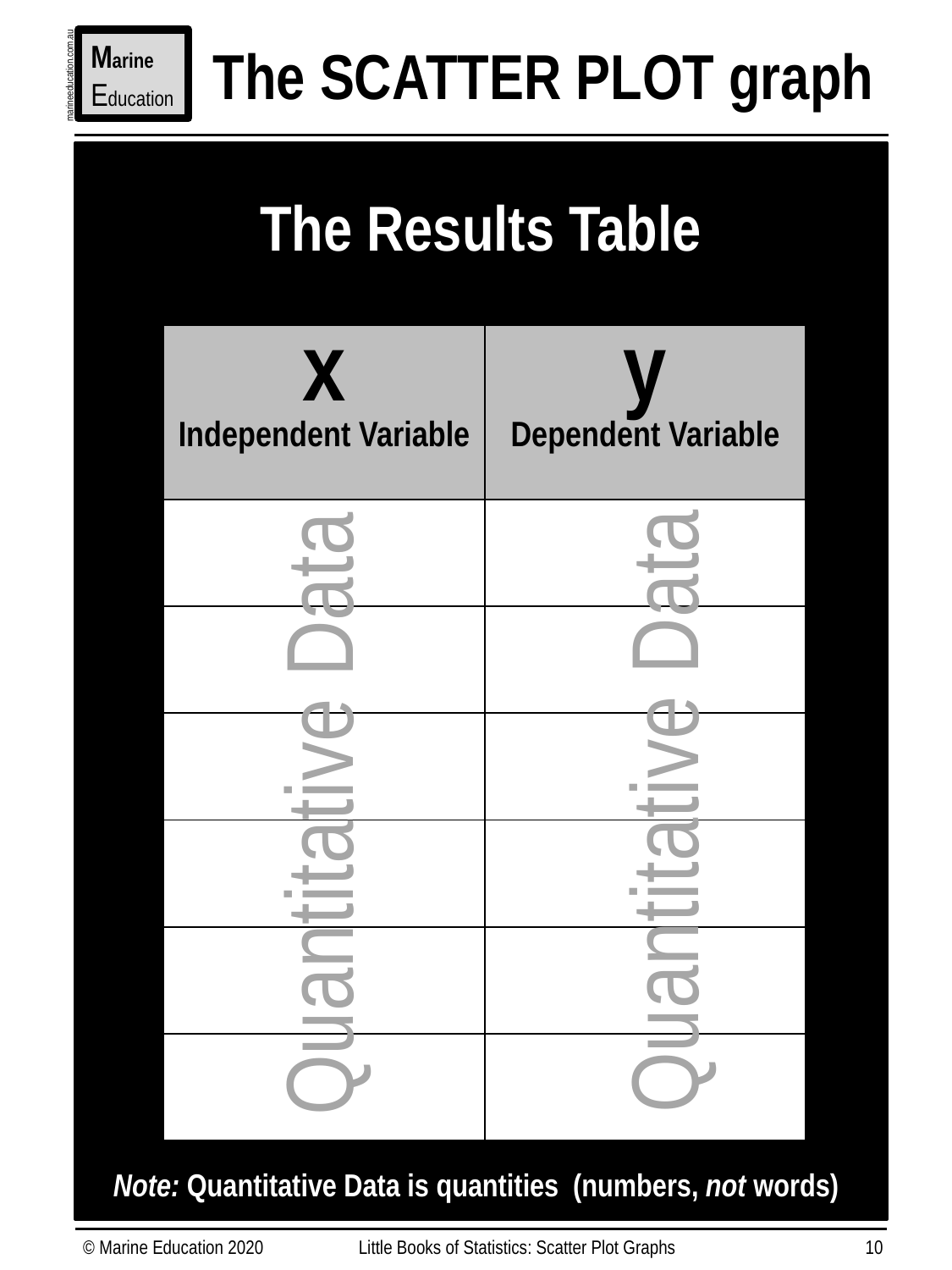

The SCATTER PLOT graph
Marine
Education
marineeducation.com.au

The Results Table
| x Independent Variable | y Dependent Variable |
| --- | --- |
|  |  |
|  |  |
|  |  |
|  |  |
|  |  |
|  |  |
Quantitative Data
Quantitative Data
Note: Quantitative Data is quantities  (numbers, not words)
© Marine Education 2020
Little Books of Statistics: Scatter Plot Graphs
10